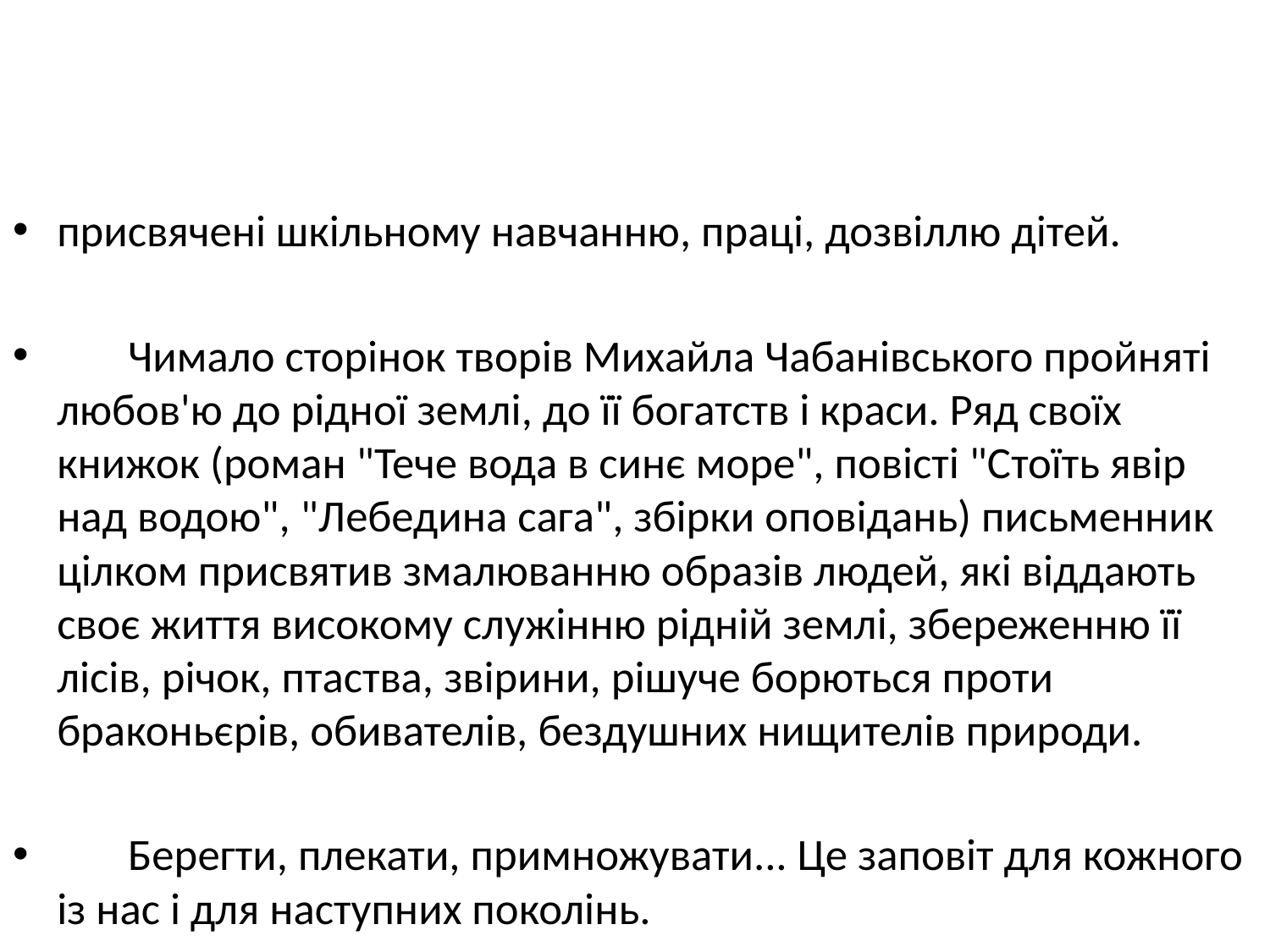

#
присвячені шкільному навчанню, праці, дозвіллю дітей.

       Чимало сторінок творів Михайла Чабанівського пройняті любов'ю до рідної землі, до її богатств і краси. Ряд своїх книжок (роман "Тече вода в синє море", повісті "Стоїть явір над водою", "Лебедина сага", збірки оповідань) письменник цілком присвятив змалюванню образів людей, які віддають своє життя високому служінню рідній землі, збереженню її лісів, річок, птаства, звірини, рішуче борються проти браконьєрів, обивателів, бездушних нищителів природи.

       Берегти, плекати, примножувати... Це заповіт для кожного із нас і для наступних поколінь.